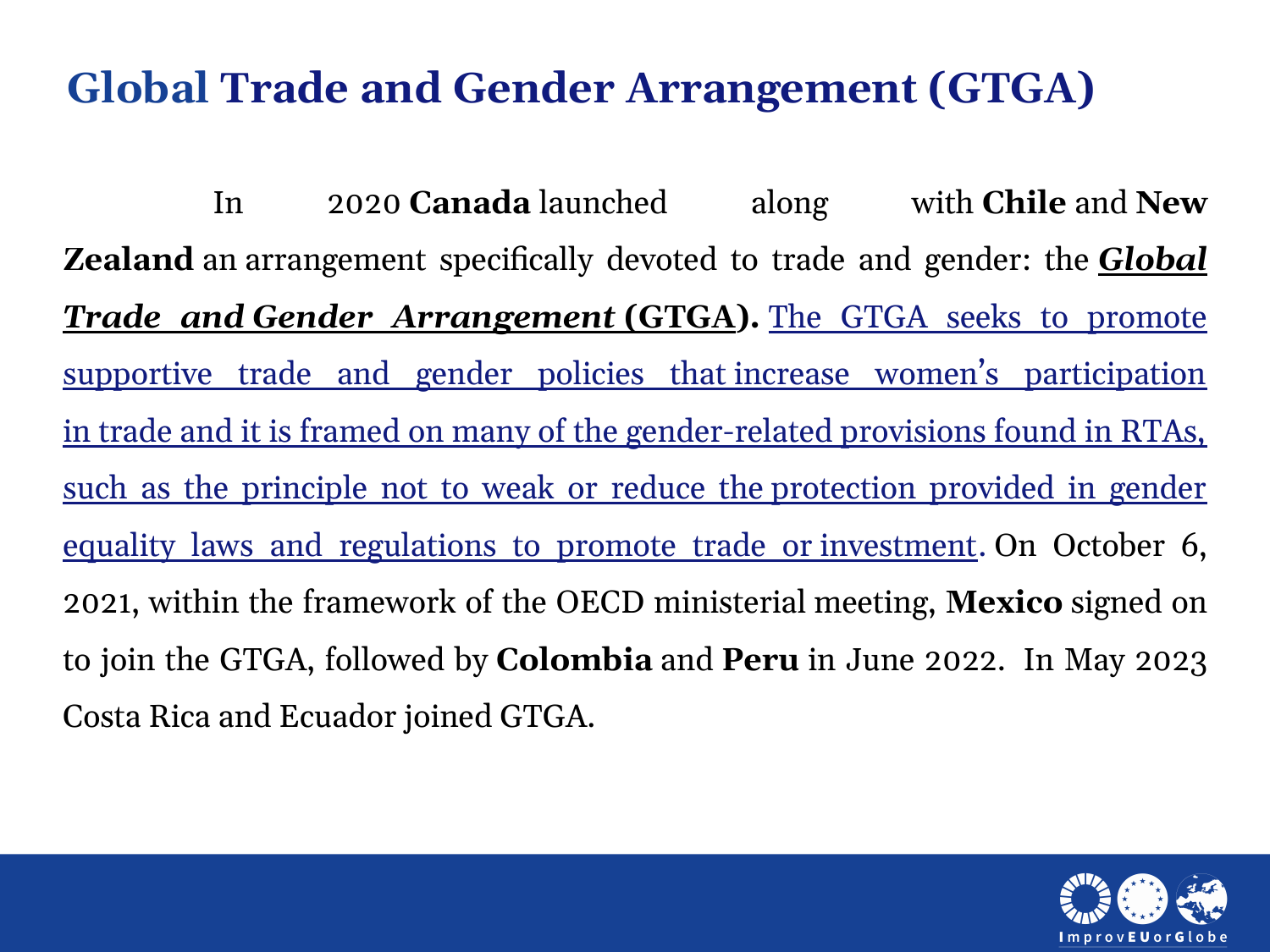

Global Trade and Gender Arrangement (GTGA)
In 2020 Canada launched along with Chile and New Zealand an arrangement specifically devoted to trade and gender: the Global Trade and Gender Arrangement (GTGA). The GTGA seeks to promote supportive trade and gender policies that increase women’s participation in trade and it is framed on many of the gender-related provisions found in RTAs, such as the principle not to weak or reduce the protection provided in gender equality laws and regulations to promote trade or investment. On October 6, 2021, within the framework of the OECD ministerial meeting, Mexico signed on to join the GTGA, followed by Colombia and Peru in June 2022.  In May 2023 Costa Rica and Ecuador joined GTGA.